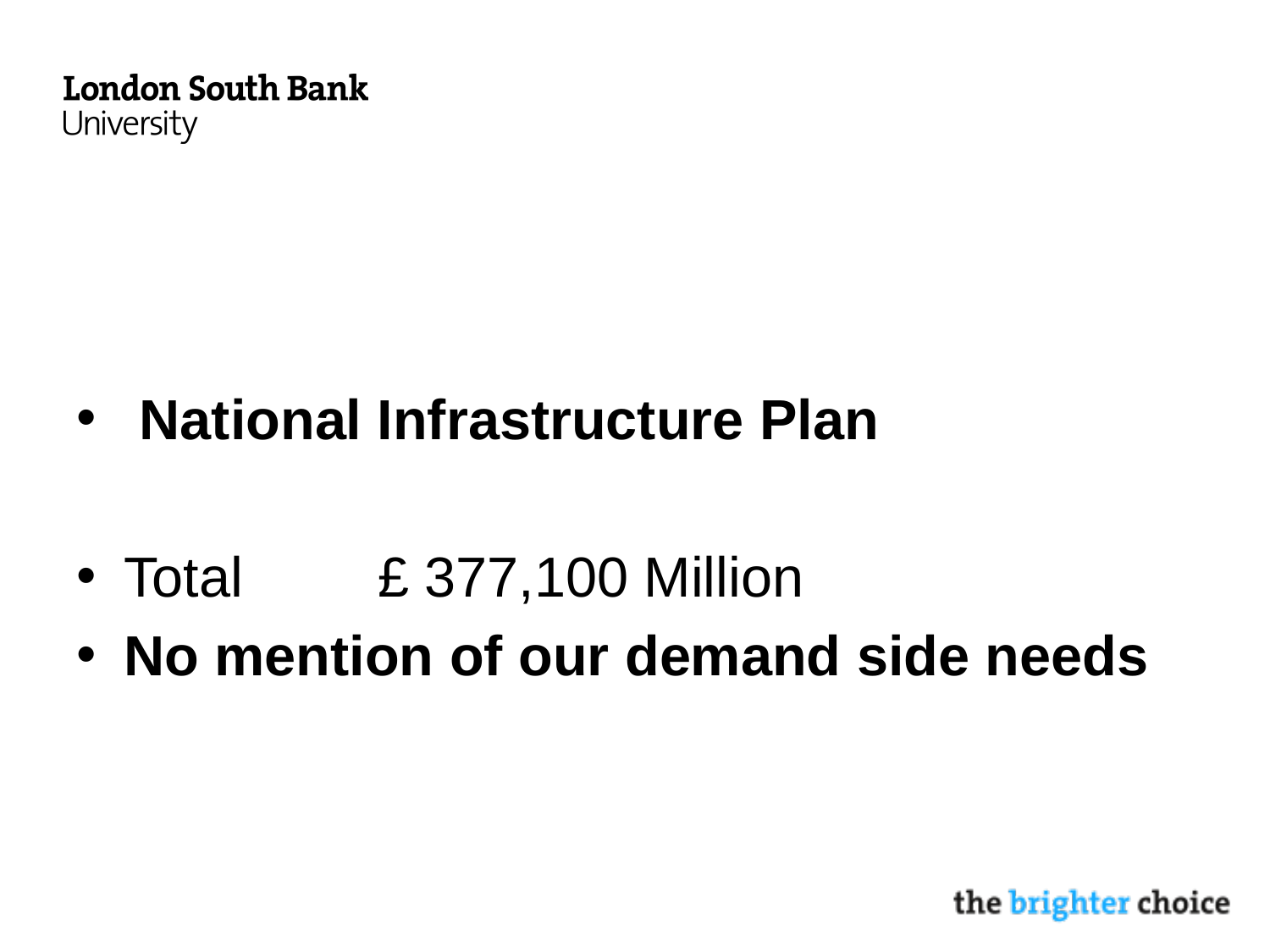

#

 National Infrastructure Plan

Total 	£ 377,100 Million
No mention of our demand side needs